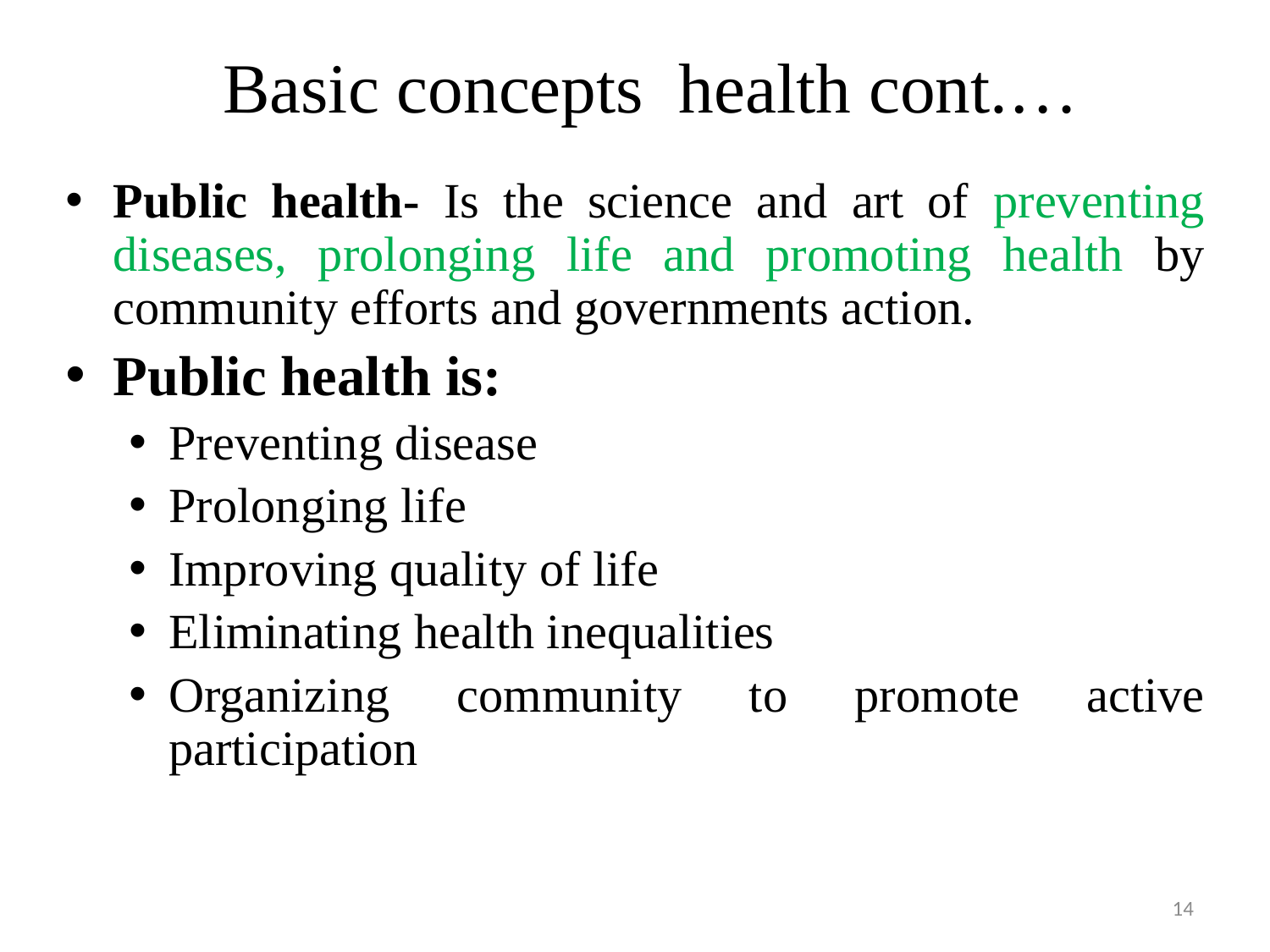

# Basic concepts  health cont.…
Public health- Is the science and art of preventing diseases, prolonging life and promoting health by community efforts and governments action.
Public health is:
Preventing disease
Prolonging life
Improving quality of life
Eliminating health inequalities
Organizing community to promote active participation

14